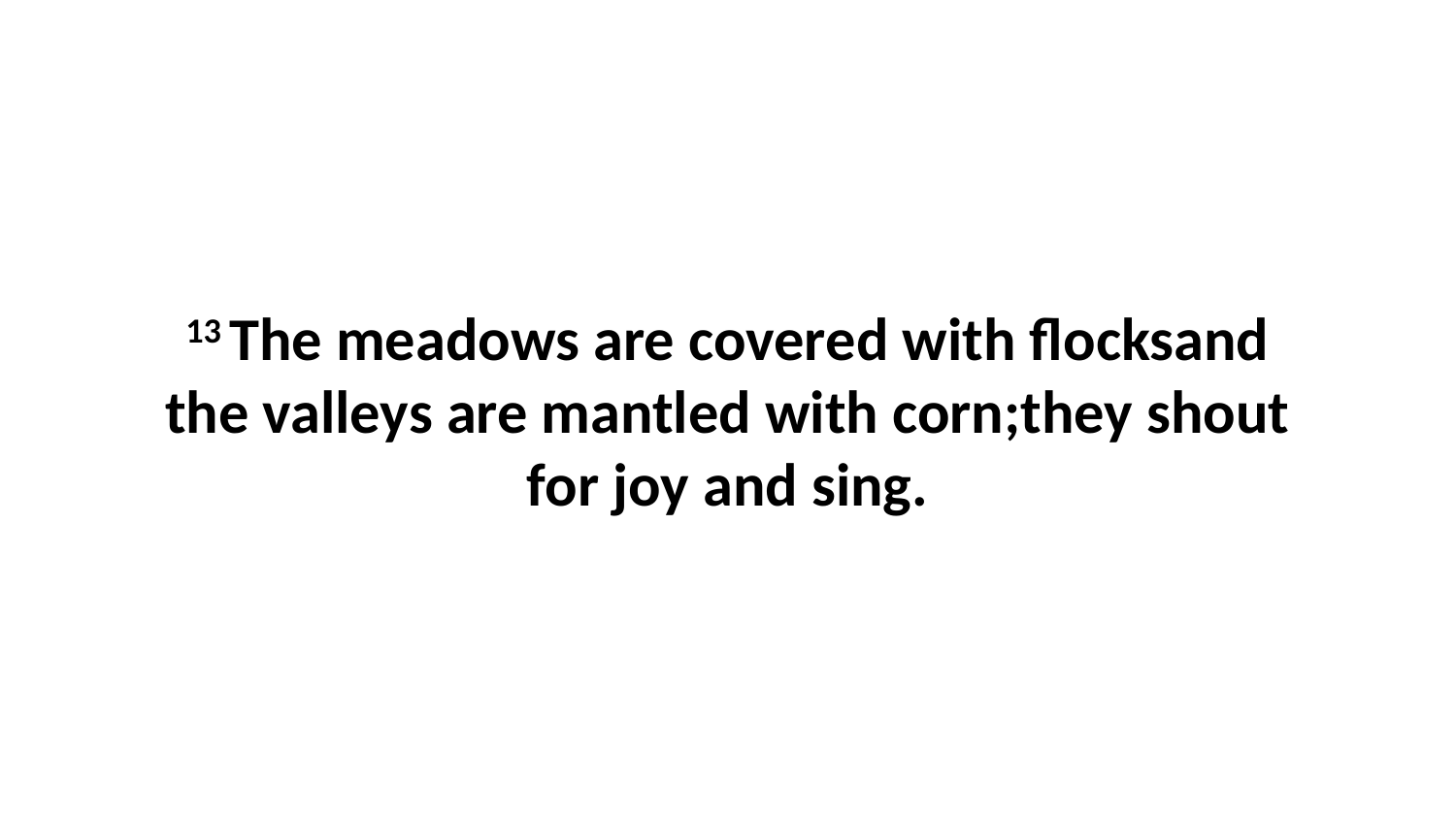

13 The meadows are covered with flocksand the valleys are mantled with corn;they shout for joy and sing.